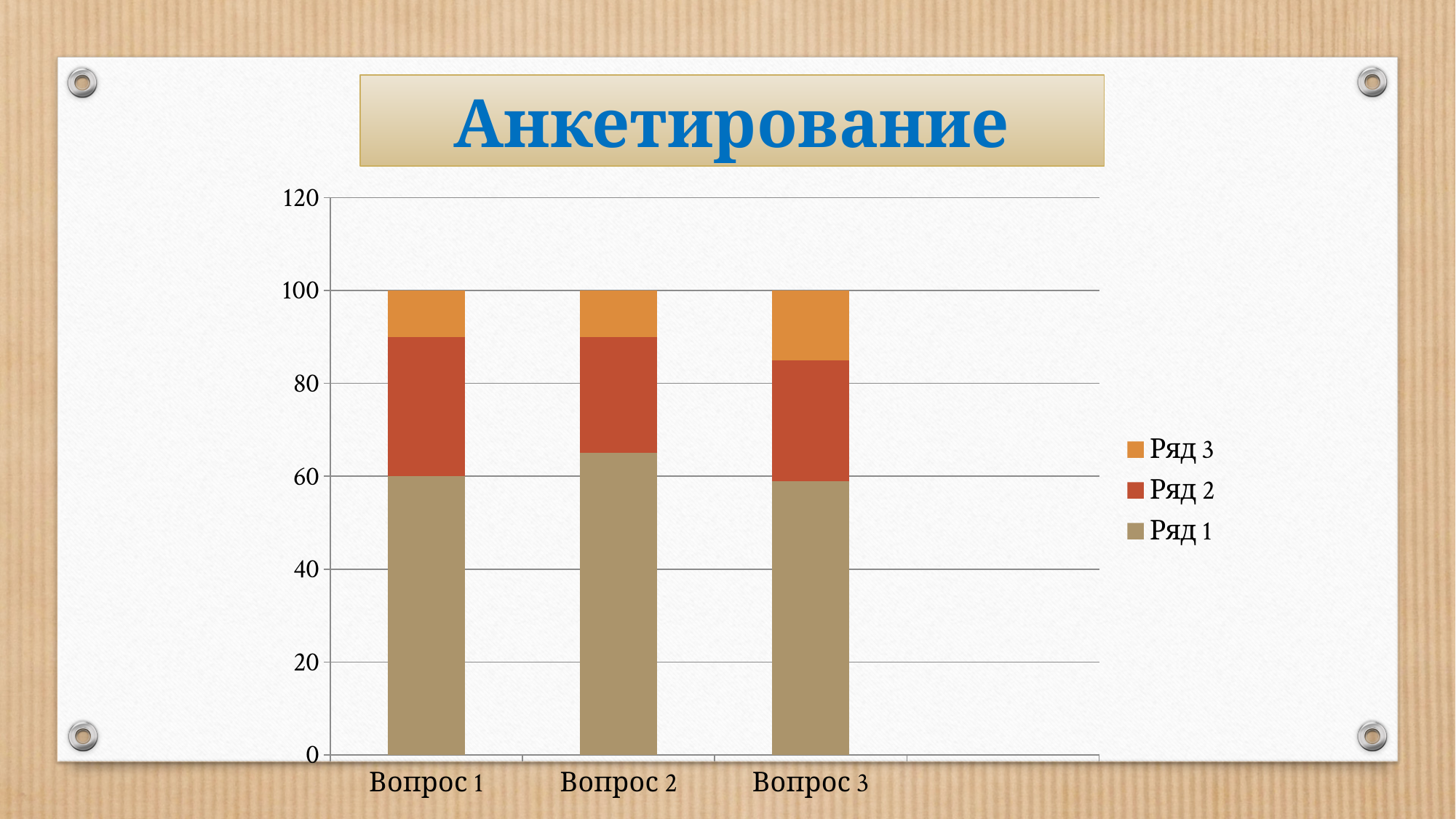

Анкетирование

### Chart

| Category | Ряд 1 | Ряд 2 | Ряд 3 |
|---|---|---|---|
| Вопрос 1 | 60.0 | 30.0 | 10.0 |
| Вопрос 2 | 65.0 | 25.0 | 10.0 |
| Вопрос 3 | 59.0 | 26.0 | 15.0 |